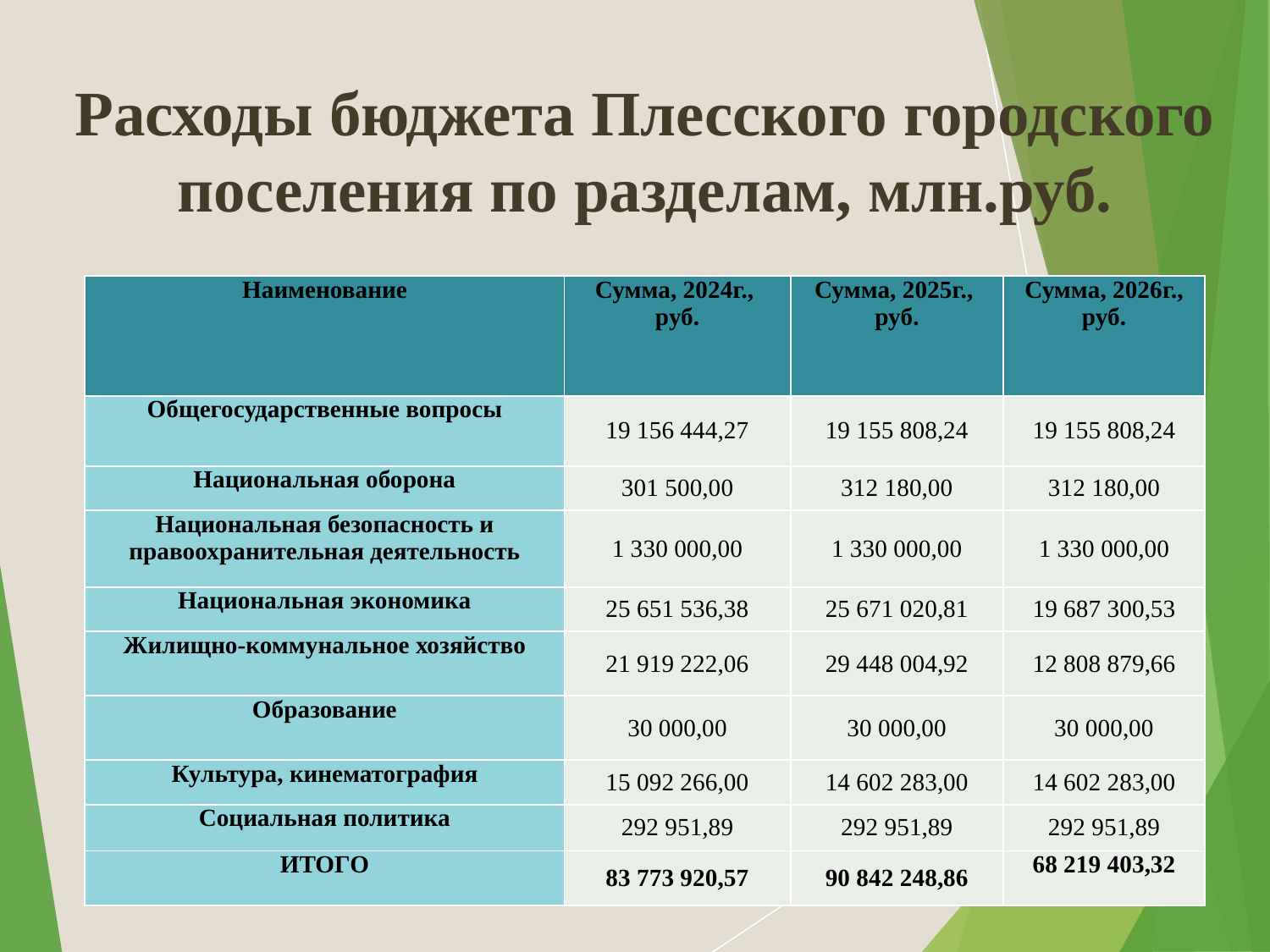

# Расходы бюджета Плесского городского поселения по разделам, млн.руб.
| Наименование | Сумма, 2024г., руб. | Сумма, 2025г., руб. | Сумма, 2026г., руб. |
| --- | --- | --- | --- |
| Общегосударственные вопросы | 19 156 444,27 | 19 155 808,24 | 19 155 808,24 |
| Национальная оборона | 301 500,00 | 312 180,00 | 312 180,00 |
| Национальная безопасность и правоохранительная деятельность | 1 330 000,00 | 1 330 000,00 | 1 330 000,00 |
| Национальная экономика | 25 651 536,38 | 25 671 020,81 | 19 687 300,53 |
| Жилищно-коммунальное хозяйство | 21 919 222,06 | 29 448 004,92 | 12 808 879,66 |
| Образование | 30 000,00 | 30 000,00 | 30 000,00 |
| Культура, кинематография | 15 092 266,00 | 14 602 283,00 | 14 602 283,00 |
| Социальная политика | 292 951,89 | 292 951,89 | 292 951,89 |
| ИТОГО | 83 773 920,57 | 90 842 248,86 | 68 219 403,32 |